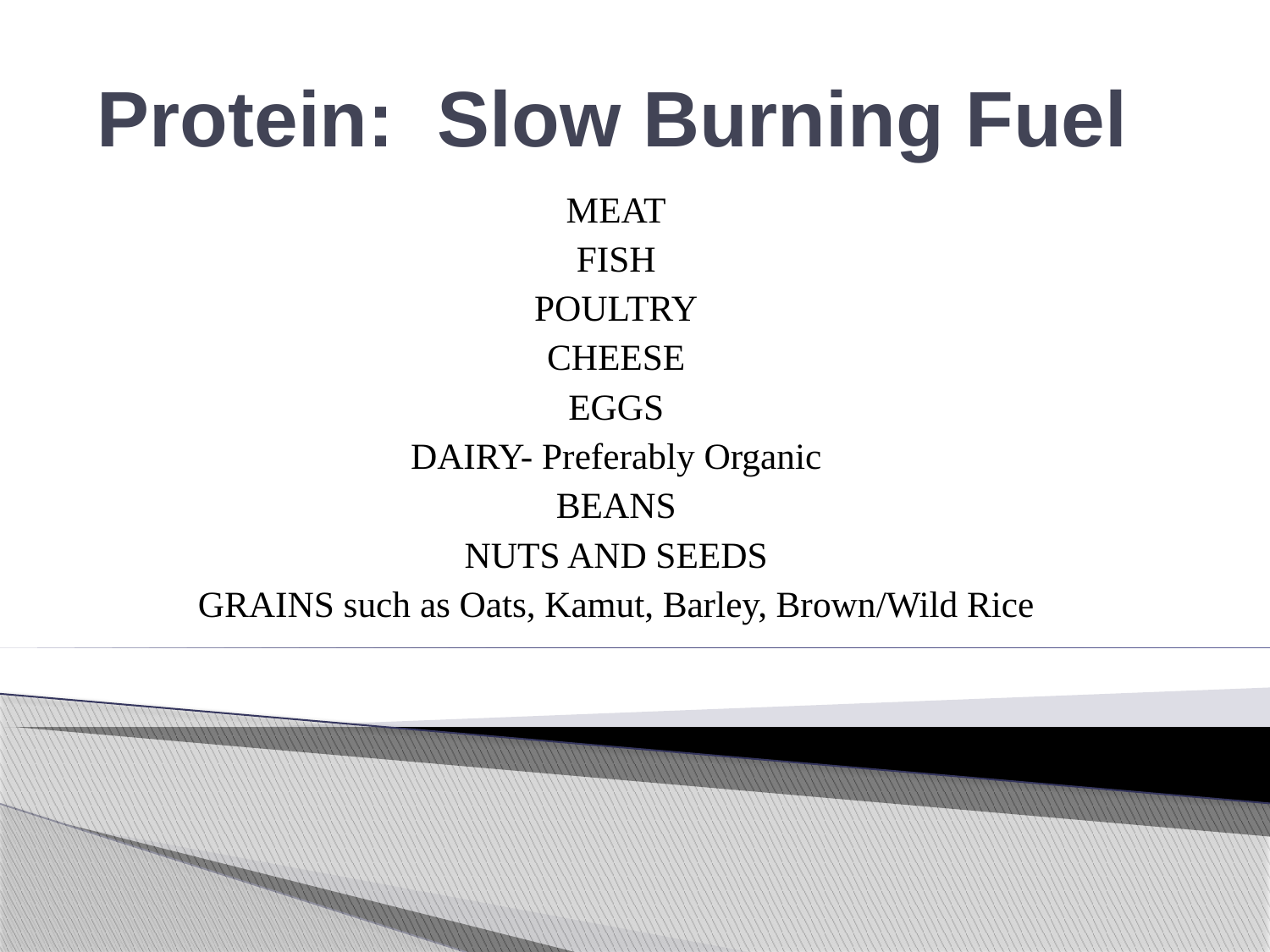

# Protein:  Slow Burning Fuel
MEAT
FISH
POULTRY
CHEESE
EGGS
DAIRY- Preferably Organic
BEANS
NUTS AND SEEDS
GRAINS such as Oats, Kamut, Barley, Brown/Wild Rice